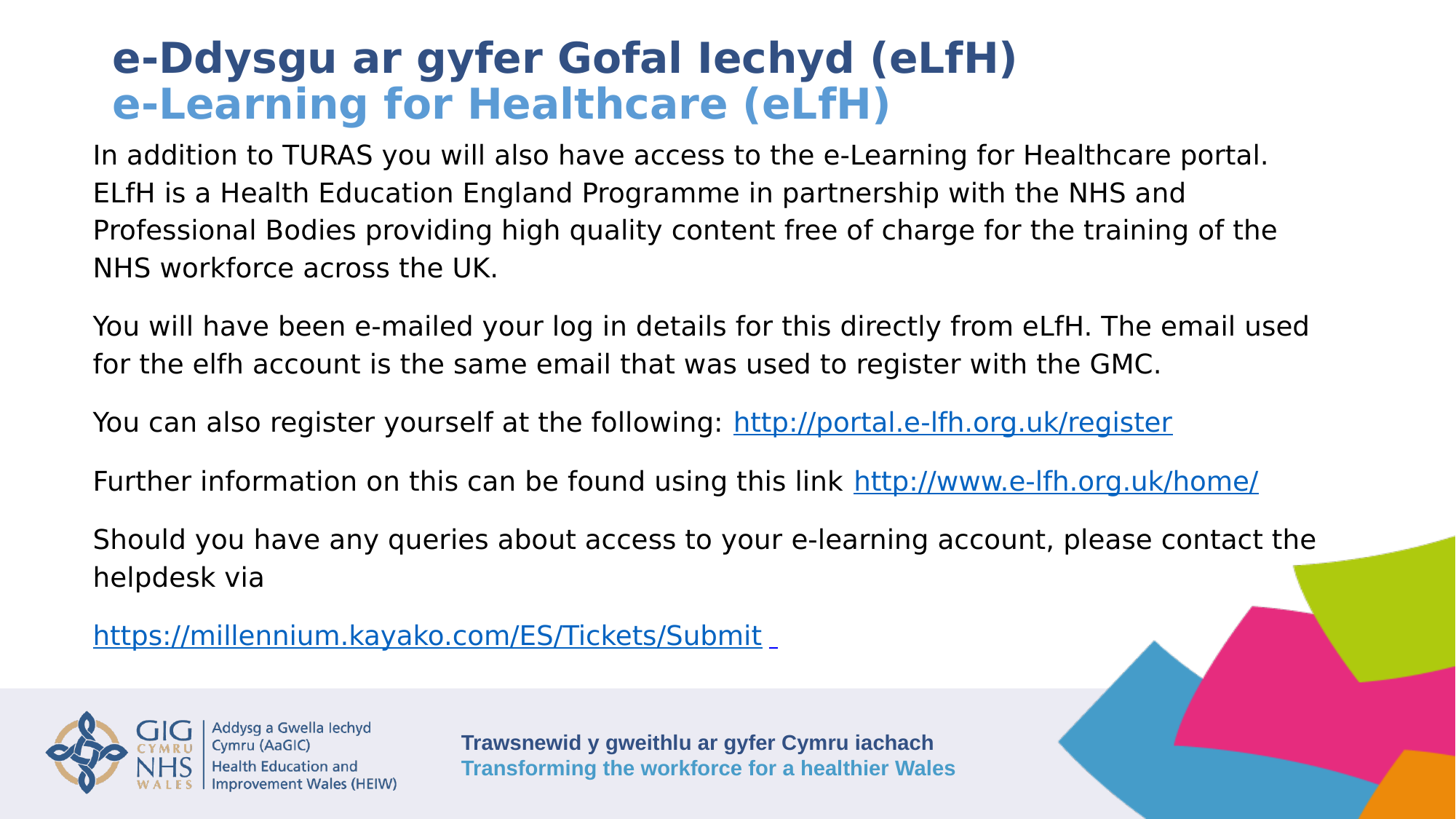

# e-Ddysgu ar gyfer Gofal Iechyd (eLfH) e-Learning for Healthcare (eLfH)
In addition to TURAS you will also have access to the e-Learning for Healthcare portal.  ELfH is a Health Education England Programme in partnership with the NHS and Professional Bodies providing high quality content free of charge for the training of the NHS workforce across the UK.
You will have been e-mailed your log in details for this directly from eLfH. The email used for the elfh account is the same email that was used to register with the GMC.
You can also register yourself at the following: http://portal.e-lfh.org.uk/register
Further information on this can be found using this link http://www.e-lfh.org.uk/home/
Should you have any queries about access to your e-learning account, please contact the helpdesk via
https://millennium.kayako.com/ES/Tickets/Submit